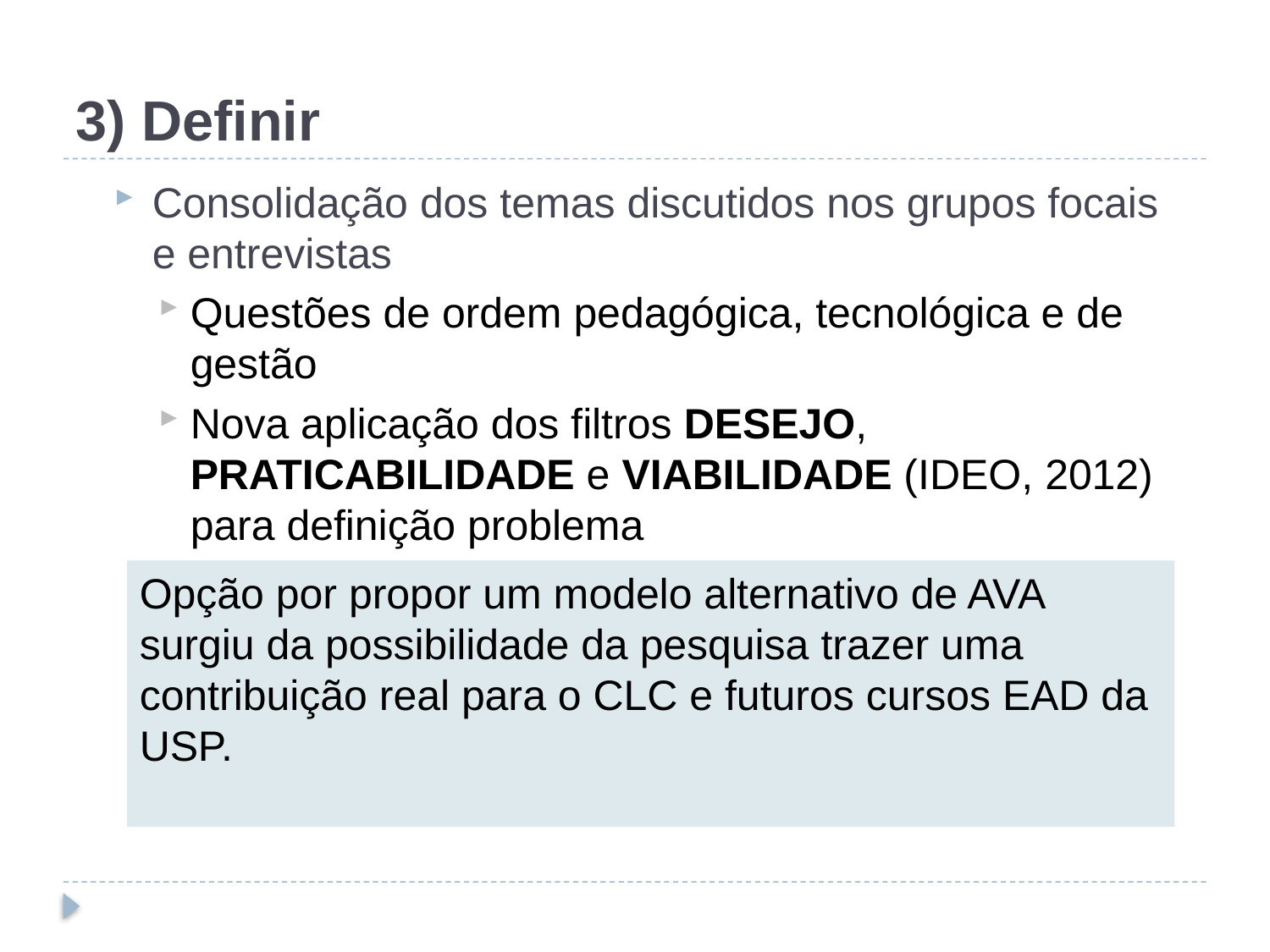

# 3) Definir
Consolidação dos temas discutidos nos grupos focais e entrevistas
Questões de ordem pedagógica, tecnológica e de gestão
Nova aplicação dos filtros DESEJO, PRATICABILIDADE e VIABILIDADE (IDEO, 2012) para definição problema

Opção por propor um modelo alternativo de AVA surgiu da possibilidade da pesquisa trazer uma contribuição real para o CLC e futuros cursos EAD da USP.